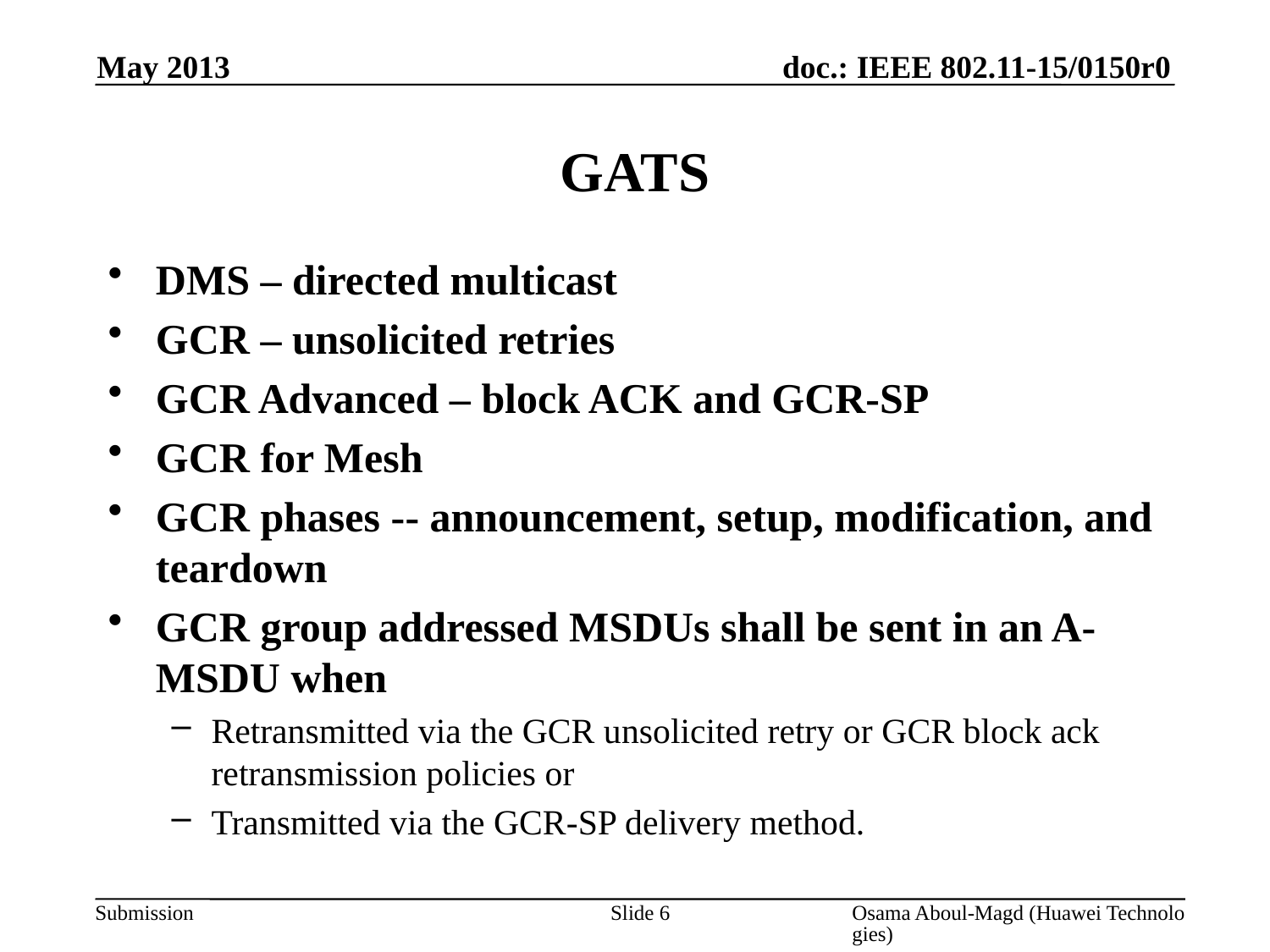

May 2013
# GATS
DMS – directed multicast
GCR – unsolicited retries
GCR Advanced – block ACK and GCR-SP
GCR for Mesh
GCR phases -- announcement, setup, modification, and teardown
GCR group addressed MSDUs shall be sent in an A-MSDU when
Retransmitted via the GCR unsolicited retry or GCR block ack retransmission policies or
Transmitted via the GCR-SP delivery method.
Slide 6
Osama Aboul-Magd (Huawei Technologies)